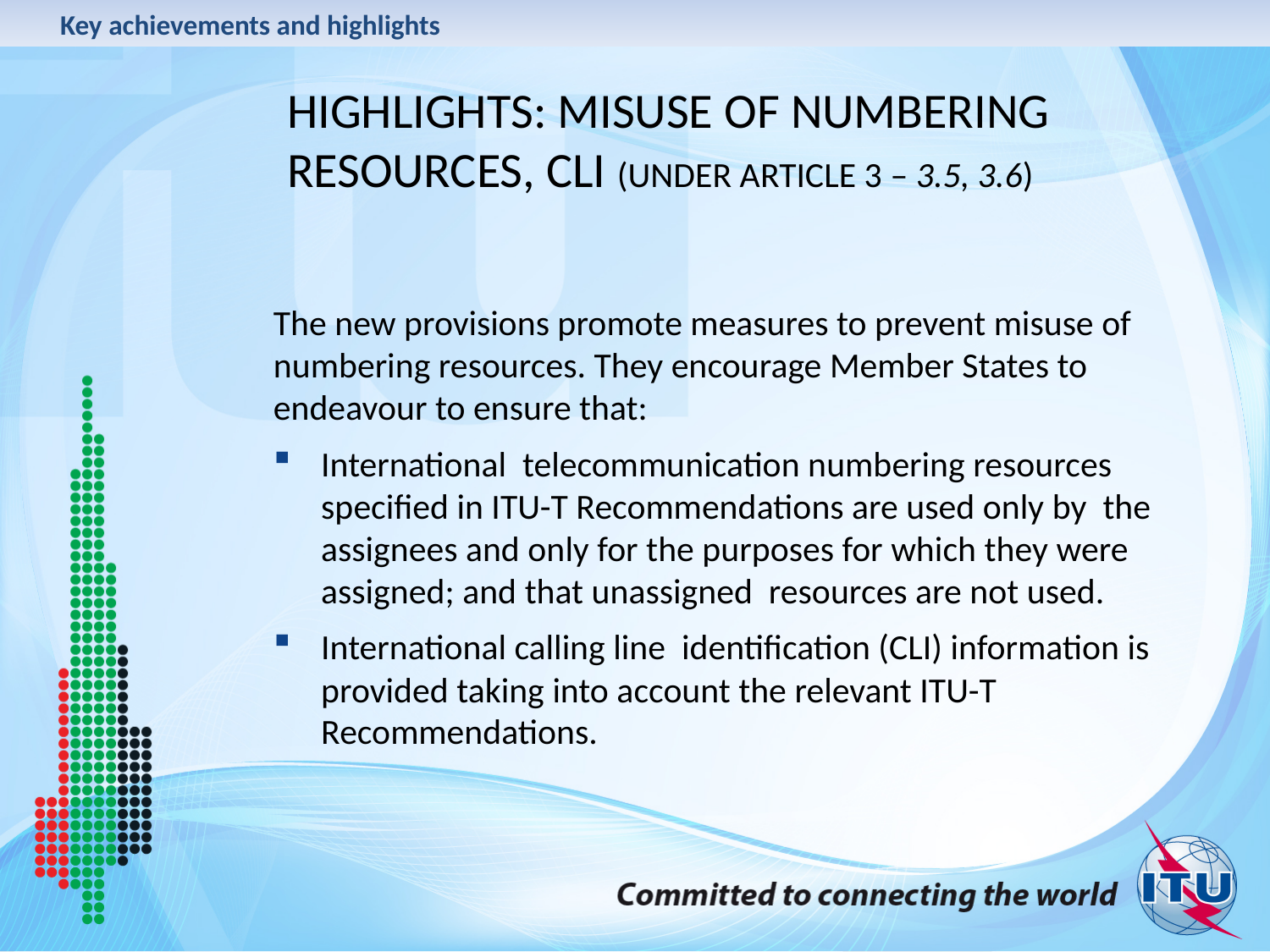

Key achievements and highlights
Highlights: Misuse of numbering resources, CLI (under Article 3 – 3.5, 3.6)

The new provisions promote measures to prevent misuse of numbering resources. They encourage Member States to endeavour to ensure that:
International  telecommunication numbering resources specified in ITU-T Recommendations are used only by  the assignees and only for the purposes for which they were assigned; and that unassigned  resources are not used.
International calling line  identification (CLI) information is provided taking into account the relevant ITU-T Recommendations.